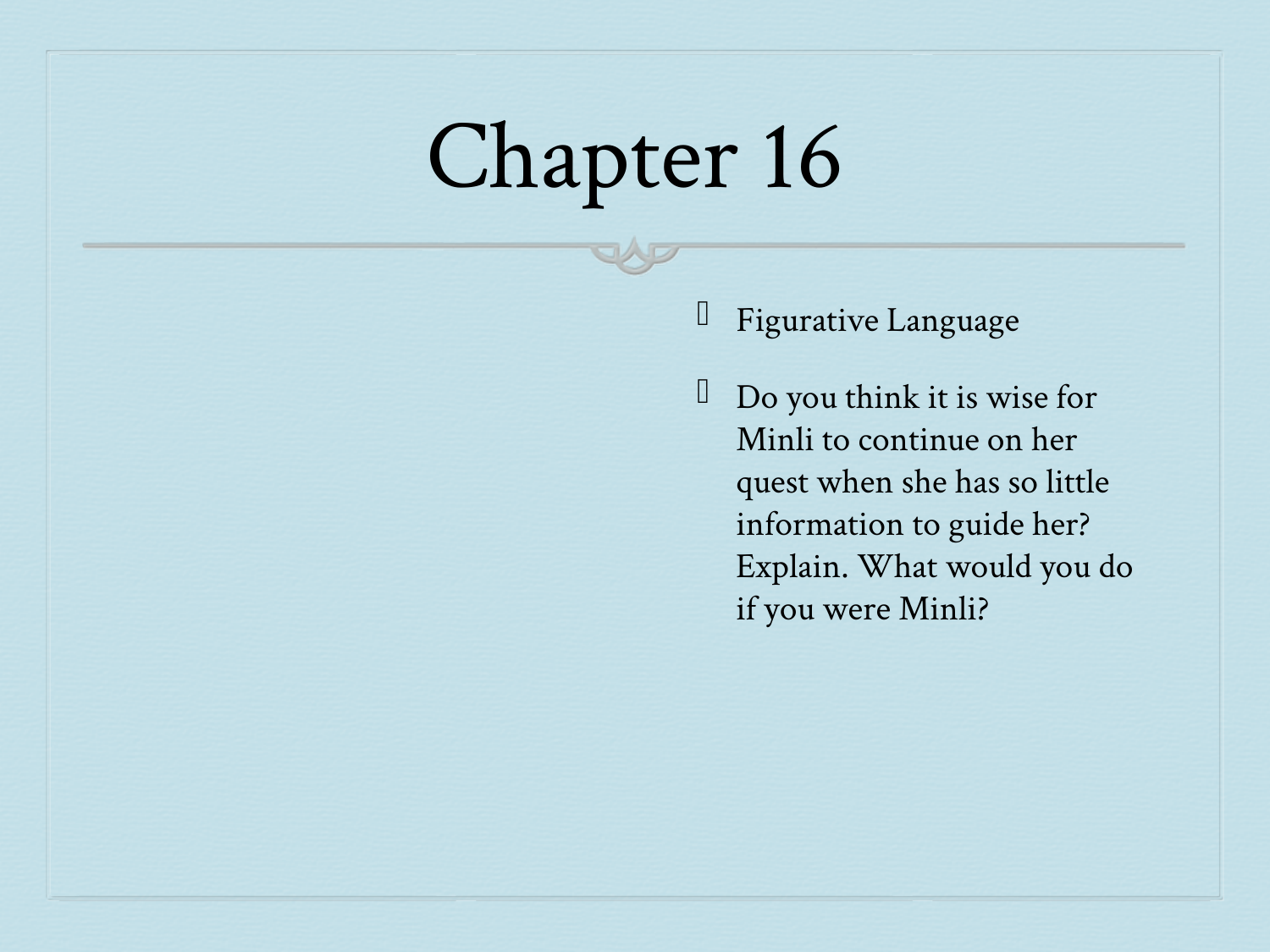

# Chapter 16

Figurative Language
Do you think it is wise for Minli to continue on her quest when she has so little information to guide her? Explain. What would you do if you were Minli?